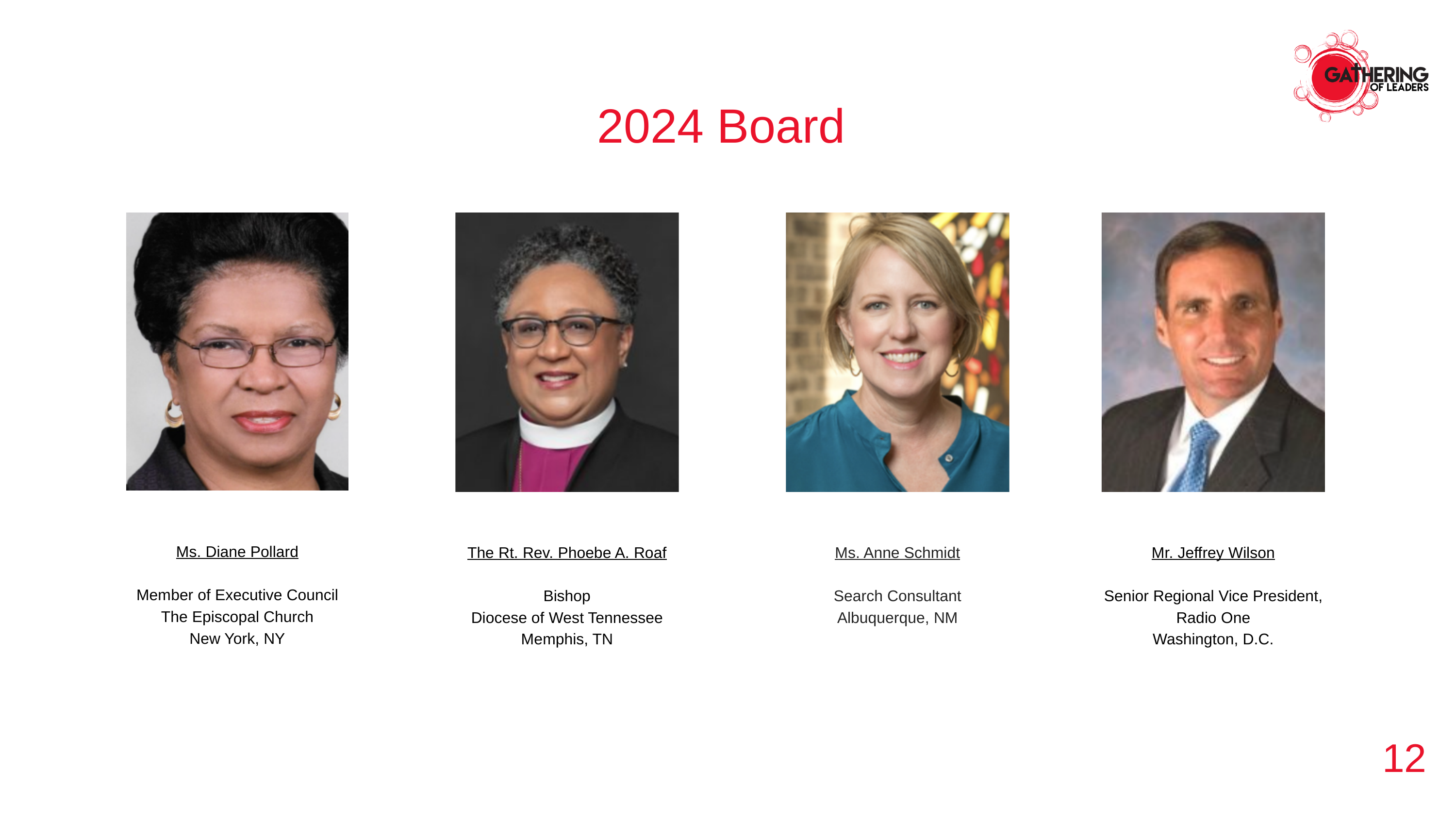

2024 Board

The Rt. Rev. Phoebe A. Roaf

Bishop
Diocese of West Tennessee
Memphis, TN

Ms. Anne Schmidt

Search Consultant
Albuquerque, NM

Mr. Jeffrey Wilson

Senior Regional Vice President,
Radio One
Washington, D.C.

Ms. Diane Pollard

Member of Executive Council
The Episcopal Church
New York, NY

12